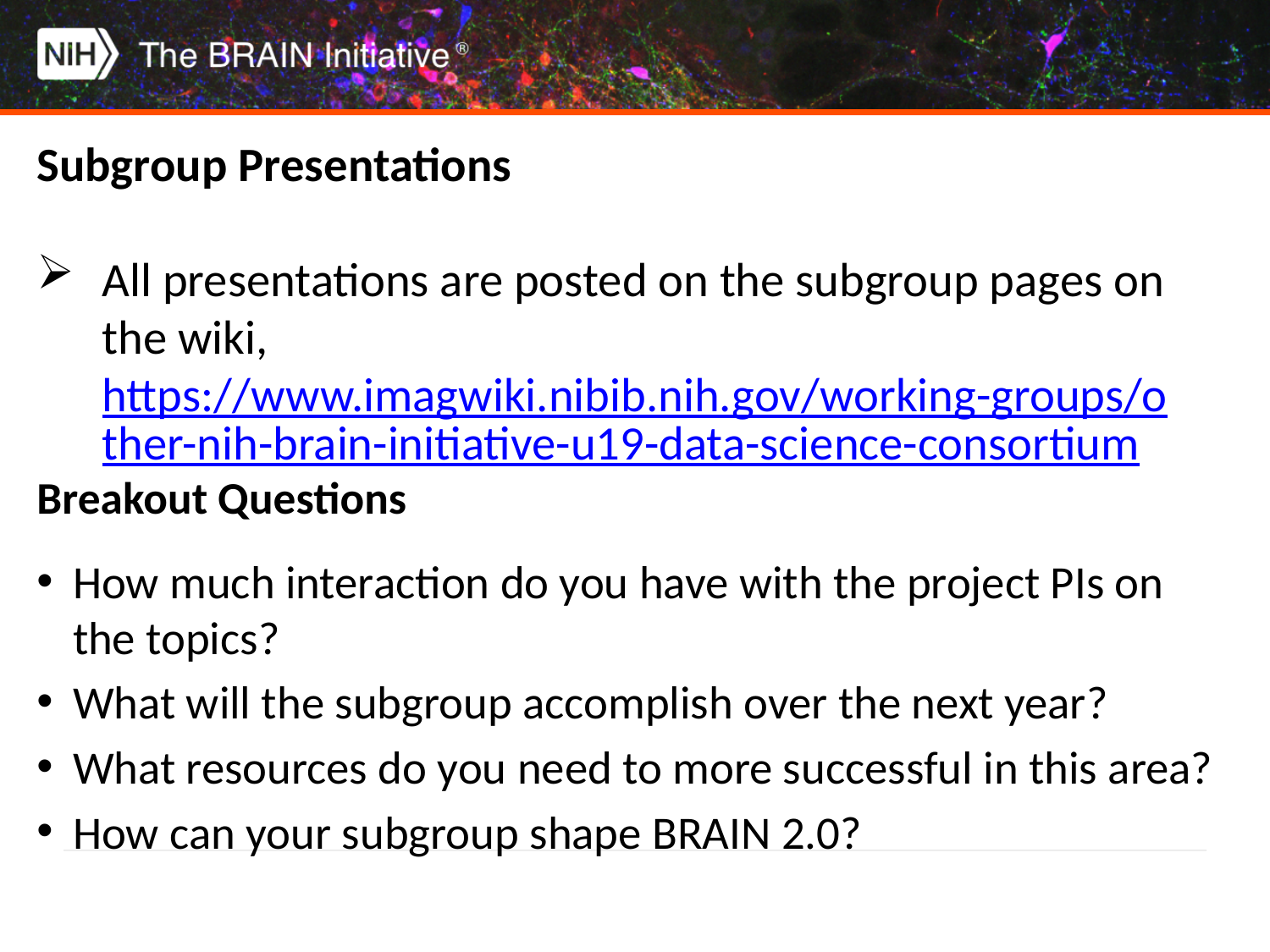

Subgroup Presentations

All presentations are posted on the subgroup pages on the wiki, https://www.imagwiki.nibib.nih.gov/working-groups/other-nih-brain-initiative-u19-data-science-consortium
Breakout Questions
How much interaction do you have with the project PIs on the topics?
What will the subgroup accomplish over the next year?
What resources do you need to more successful in this area?
How can your subgroup shape BRAIN 2.0?